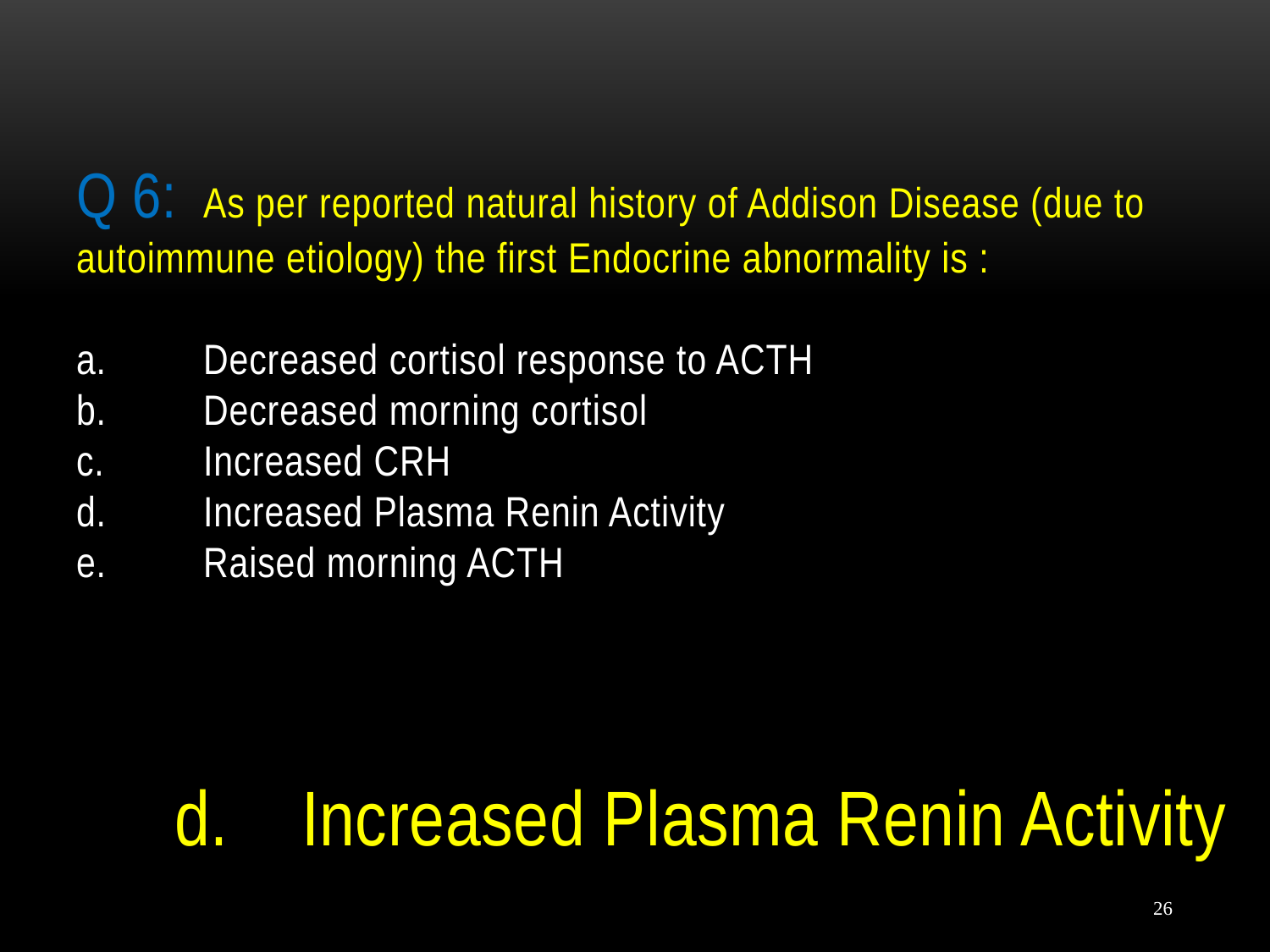

# Q 6: 	As per reported natural history of Addison Disease (due to autoimmune etiology) the first Endocrine abnormality is : a.	Decreased cortisol response to ACTH b.	Decreased morning cortisol c.	Increased CRH d.	Increased Plasma Renin Activity e.	Raised morning ACTH
d.	Increased Plasma Renin Activity
26